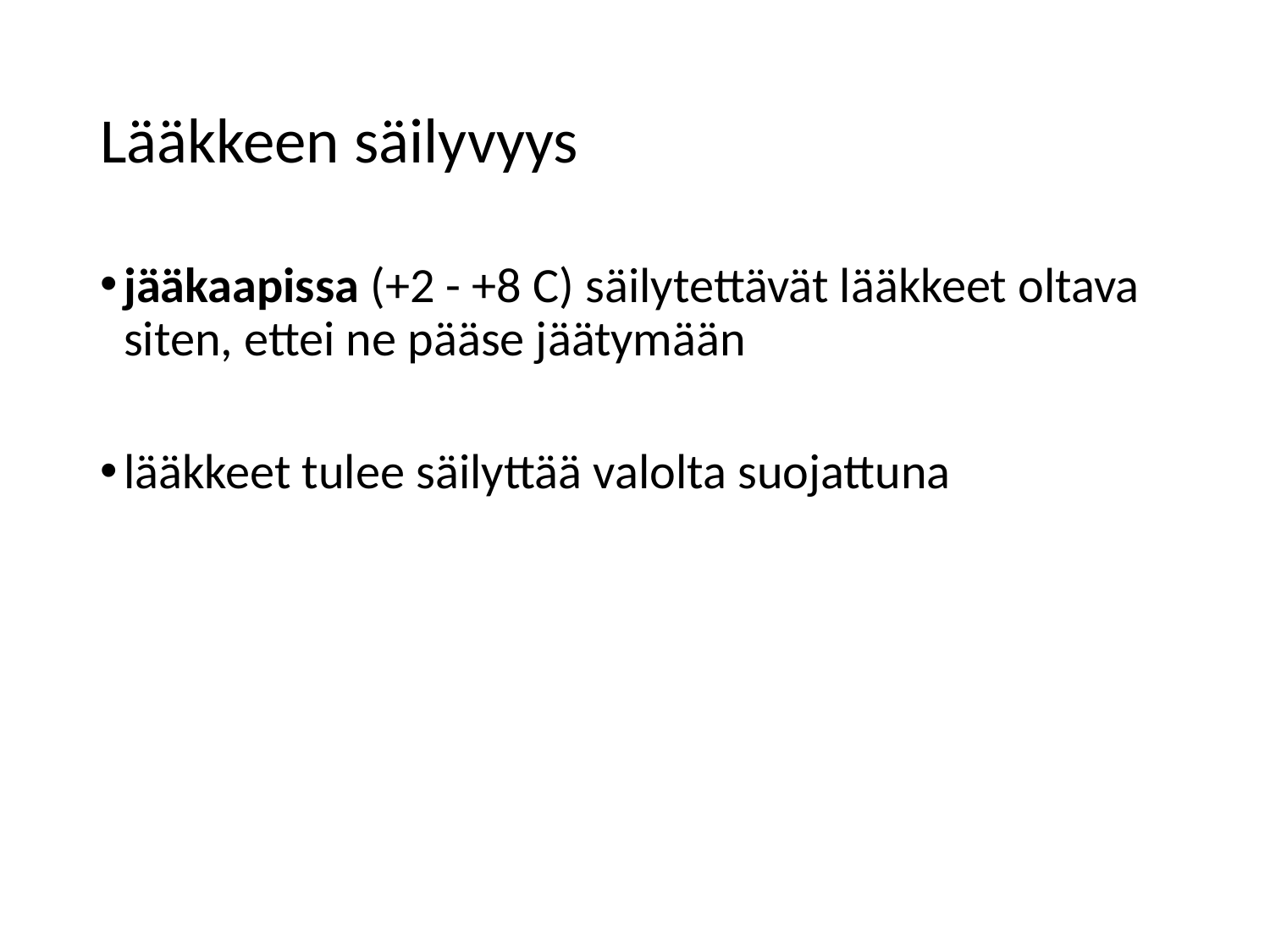

# Lääkkeen säilyvyys
jääkaapissa (+2 - +8 C) säilytettävät lääkkeet oltava siten, ettei ne pääse jäätymään

lääkkeet tulee säilyttää valolta suojattuna